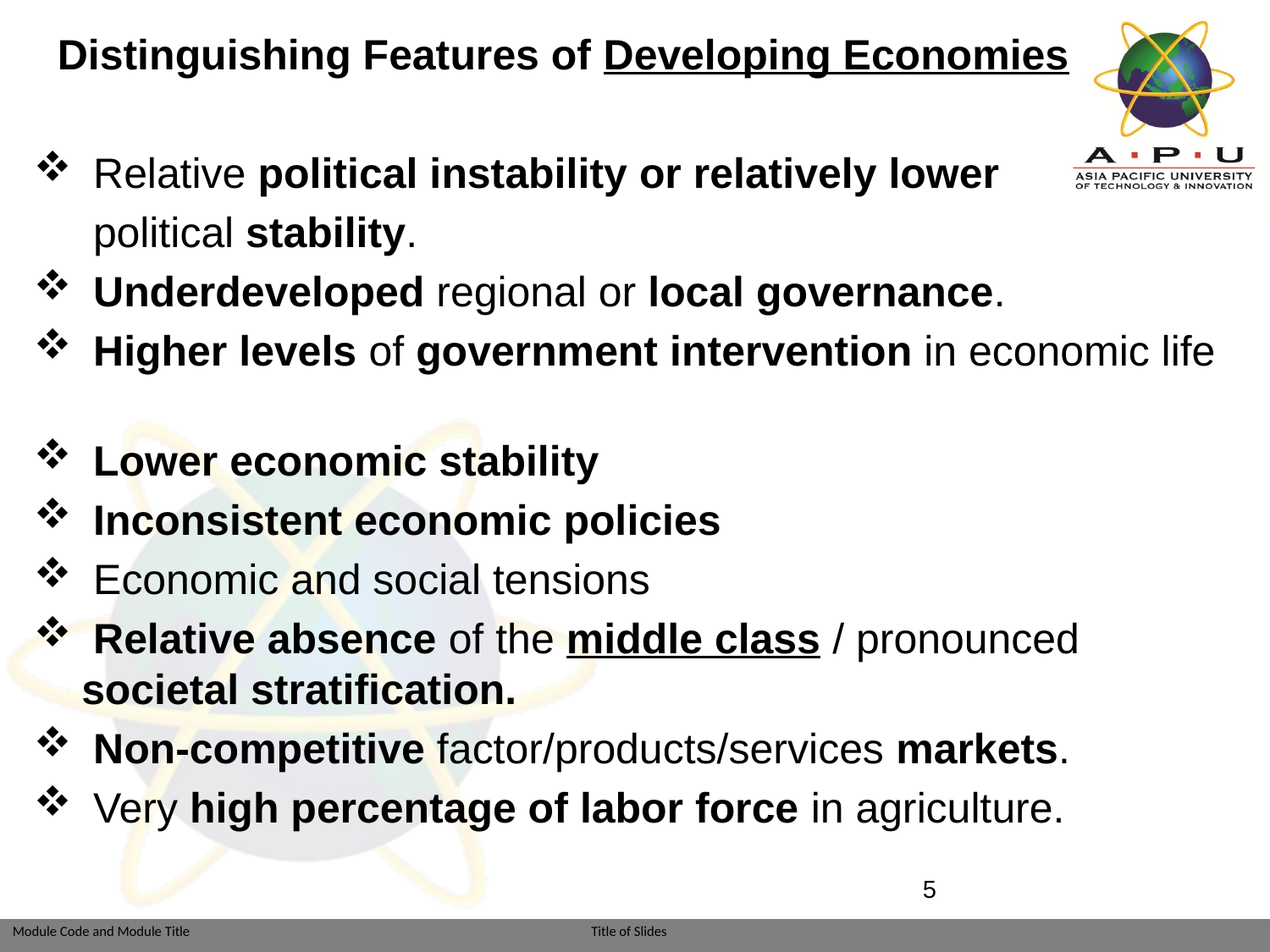

Distinguishing Features of Developing Economies

 Relative political instability or relatively lower
     political stability.
 Underdeveloped regional or local governance.
 Higher levels of government intervention in economic life
 Lower economic stability
 Inconsistent economic policies
 Economic and social tensions
 Relative absence of the middle class / pronounced   societal stratification.
 Non-competitive factor/products/services markets.
 Very high percentage of labor force in agriculture.
5